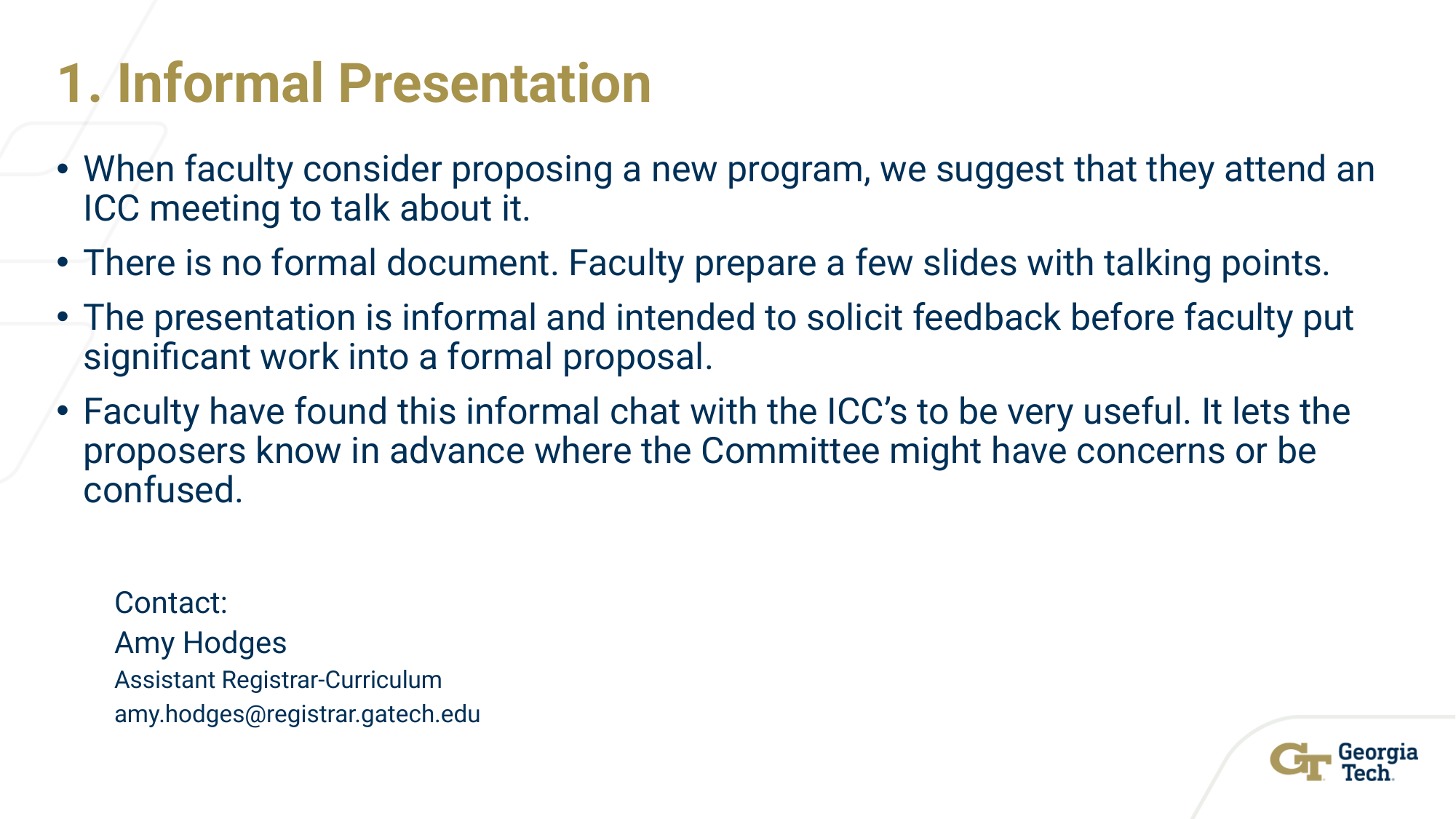

# 1. Informal Presentation
When faculty consider proposing a new program, we suggest that they attend an ICC meeting to talk about it.
There is no formal document. Faculty prepare a few slides with talking points.
The presentation is informal and intended to solicit feedback before faculty put significant work into a formal proposal.
Faculty have found this informal chat with the ICC’s to be very useful. It lets the proposers know in advance where the Committee might have concerns or be confused.
Contact:
Amy Hodges
Assistant Registrar-Curriculum
amy.hodges@registrar.gatech.edu